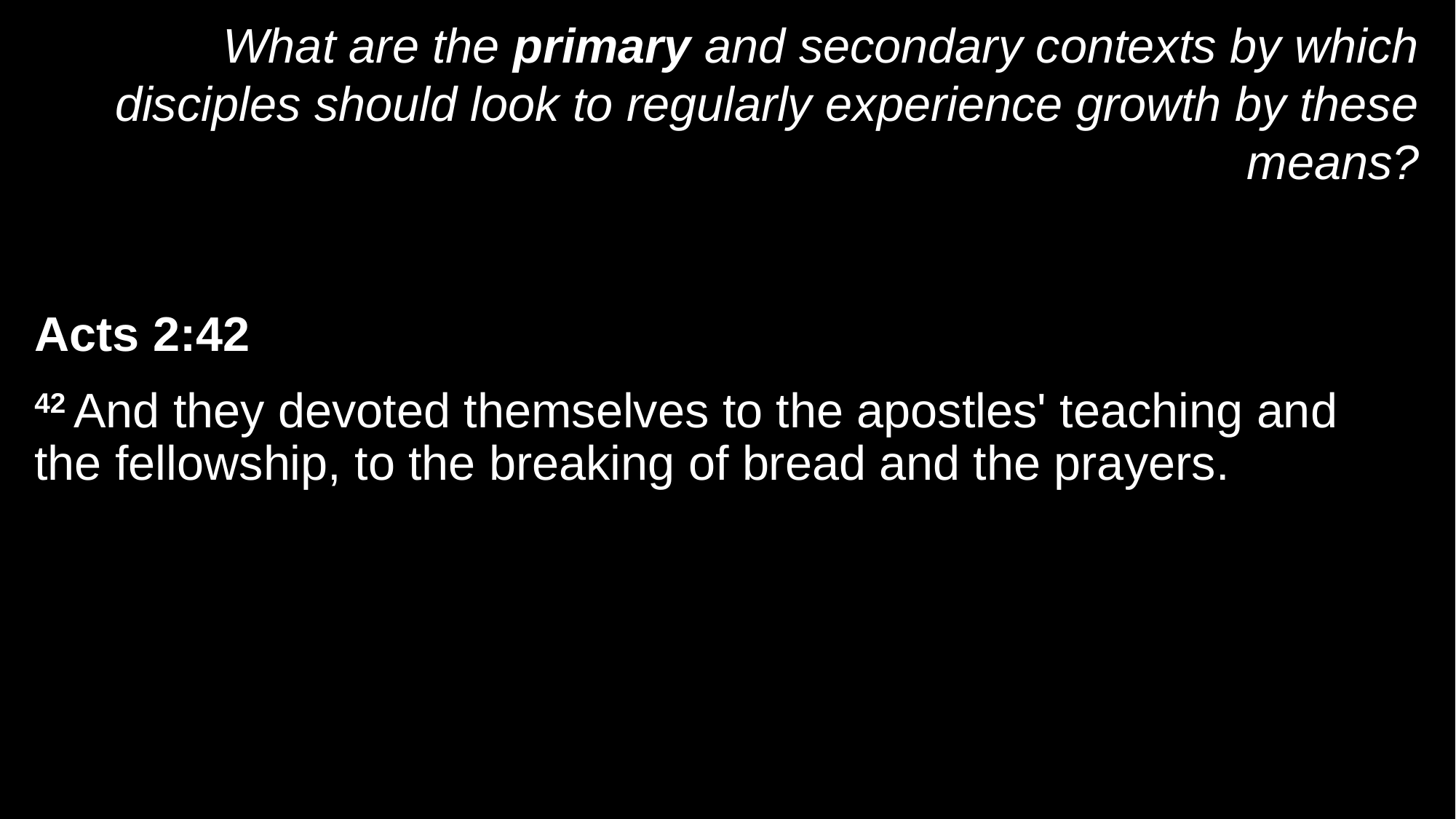

What are the primary and secondary contexts by which disciples should look to regularly experience growth by these means?
# Acts 2:42 42 And they devoted themselves to the apostles' teaching and the fellowship, to the breaking of bread and the prayers.